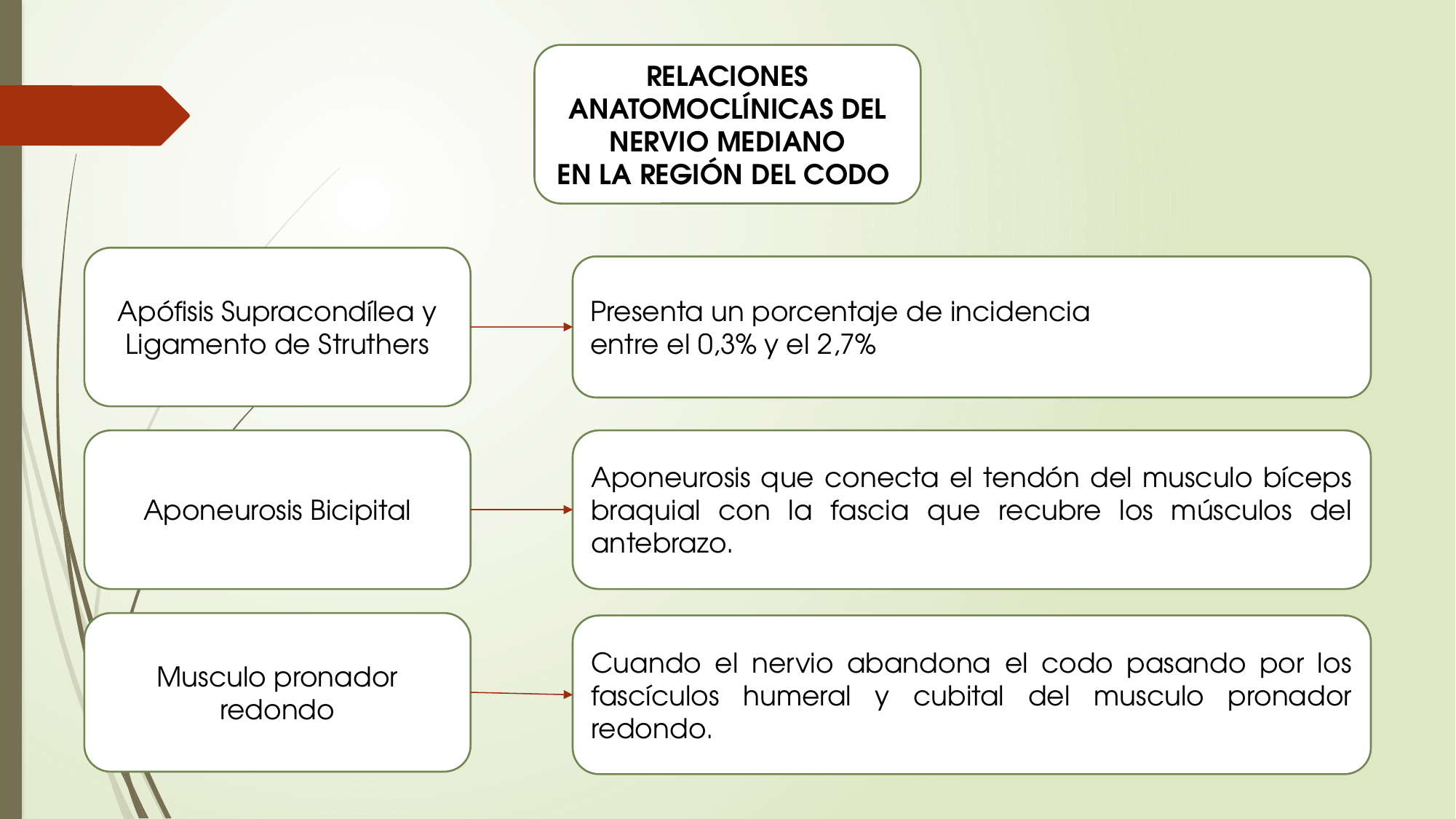

RELACIONES ANATOMOCLÍNICAS DEL NERVIO MEDIANO
EN LA REGIÓN DEL CODO
Apófisis Supracondílea y Ligamento de Struthers
Presenta un porcentaje de incidencia
entre el 0,3% y el 2,7%
Aponeurosis Bicipital
Aponeurosis que conecta el tendón del musculo bíceps braquial con la fascia que recubre los músculos del antebrazo.
Musculo pronador redondo
Cuando el nervio abandona el codo pasando por los fascículos humeral y cubital del musculo pronador redondo.